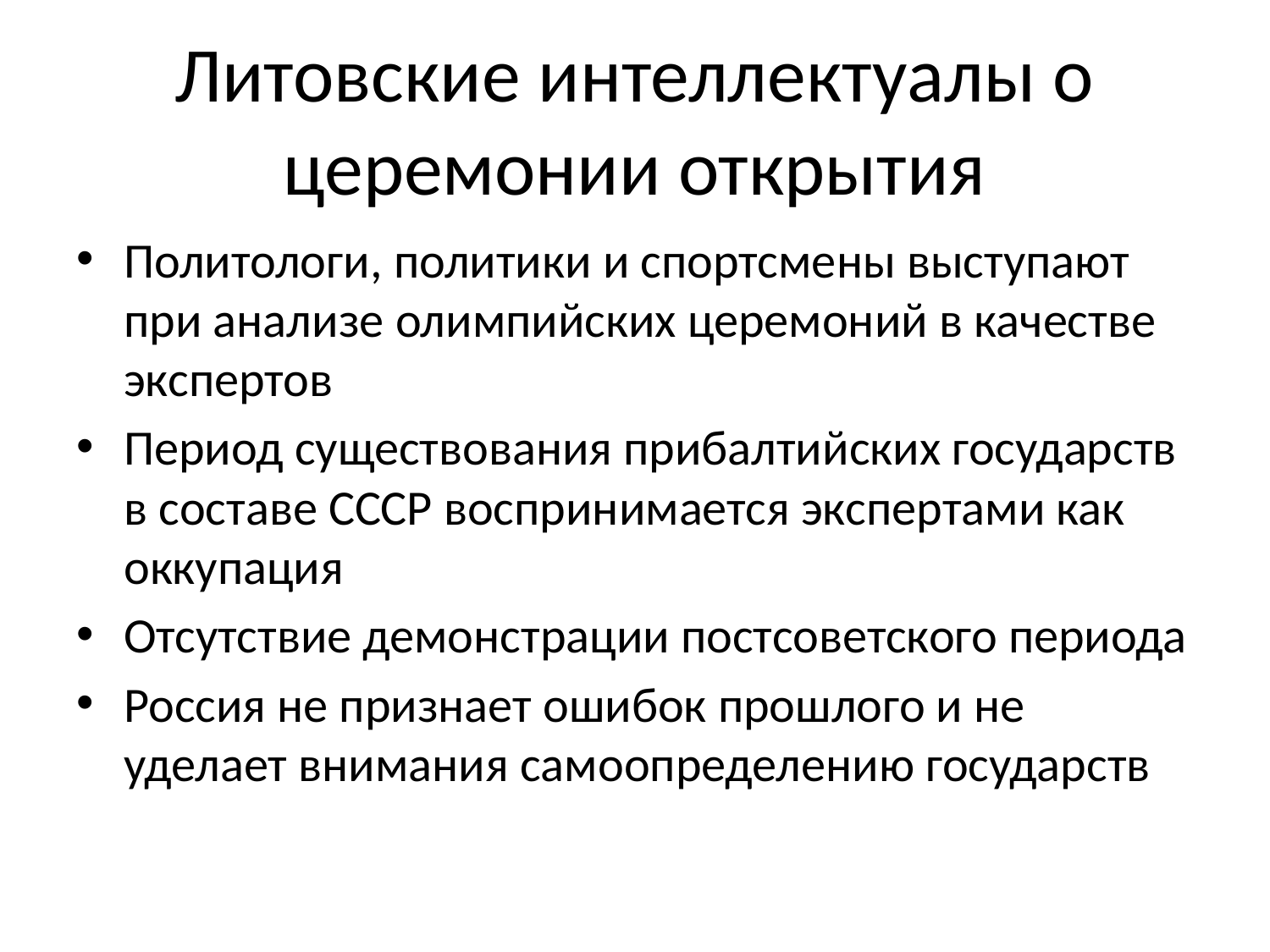

# Литовские интеллектуалы о церемонии открытия
Политологи, политики и спортсмены выступают при анализе олимпийских церемоний в качестве экспертов
Период существования прибалтийских государств в составе СССР воспринимается экспертами как оккупация
Отсутствие демонстрации постсоветского периода
Россия не признает ошибок прошлого и не уделает внимания самоопределению государств